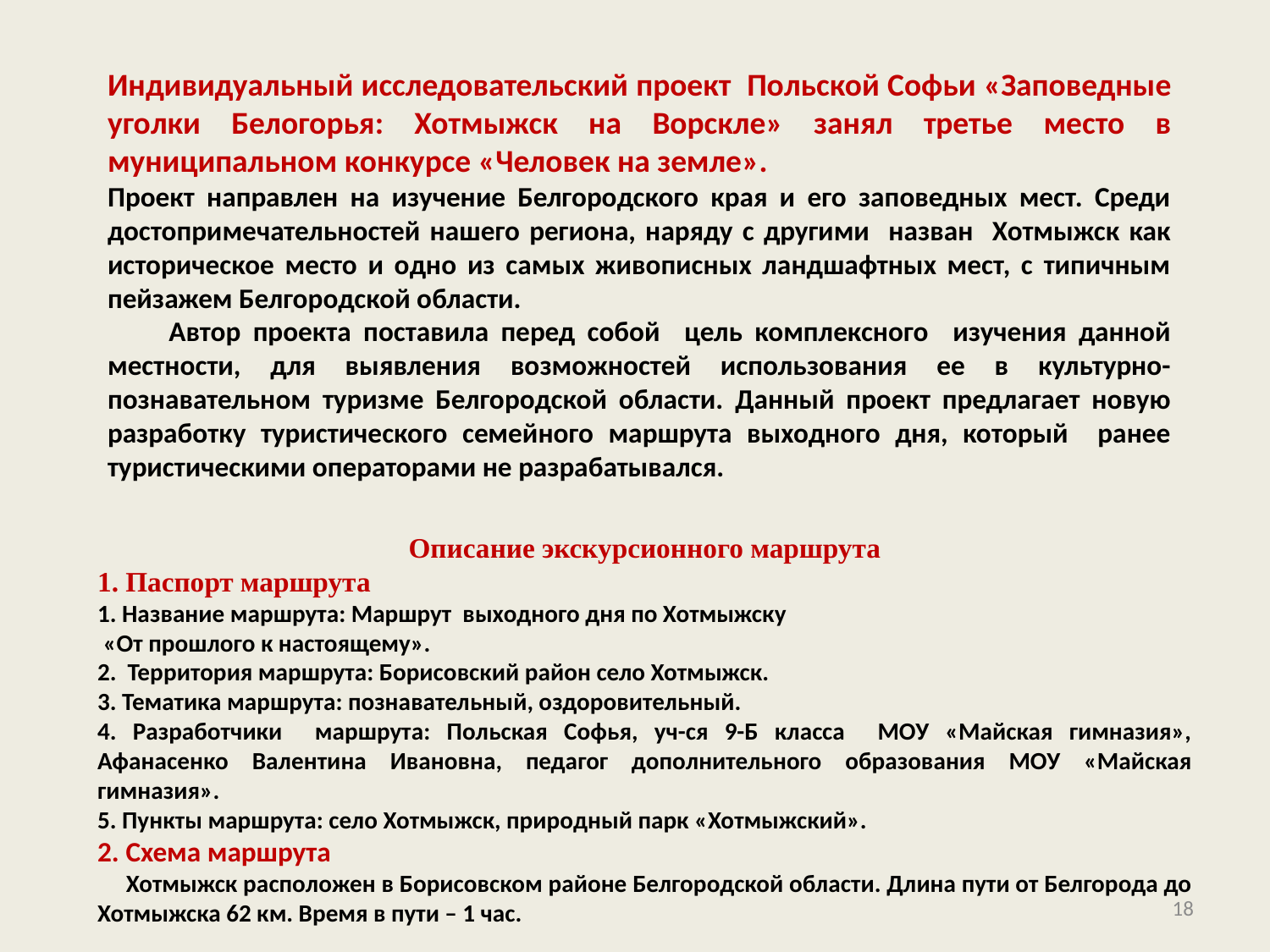

Индивидуальный исследовательский проект  Польской Софьи «Заповедные уголки Белогорья: Хотмыжск на Ворскле» занял третье место в муниципальном конкурсе «Человек на земле».
Проект направлен на изучение Белгородского края и его заповедных мест. Среди достопримечательностей нашего региона, наряду с другими  назван  Хотмыжск как историческое место и одно из самых живописных ландшафтных мест, с типичным пейзажем Белгородской области.
     Автор проекта поставила перед собой  цель комплексного  изучения данной местности, для выявления возможностей использования ее в культурно-познавательном туризме Белгородской области. Данный проект предлагает новую разработку туристического семейного маршрута выходного дня, который  ранее туристическими операторами не разрабатывался.

Описание экскурсионного маршрута
1. Паспорт маршрута
1. Название маршрута: Маршрут  выходного дня по Хотмыжску
 «От прошлого к настоящему».
2.  Территория маршрута: Борисовский район село Хотмыжск.
3. Тематика маршрута: познавательный, оздоровительный.
4. Разработчики  маршрута: Польская Софья, уч-ся 9-Б класса  МОУ «Майская гимназия», Афанасенко Валентина Ивановна, педагог дополнительного образования МОУ «Майская гимназия».
5. Пункты маршрута: село Хотмыжск, природный парк «Хотмыжский».
2. Схема маршрута
     Хотмыжск расположен в Борисовском районе Белгородской области. Длина пути от Белгорода до Хотмыжска 62 км. Время в пути – 1 час.
18